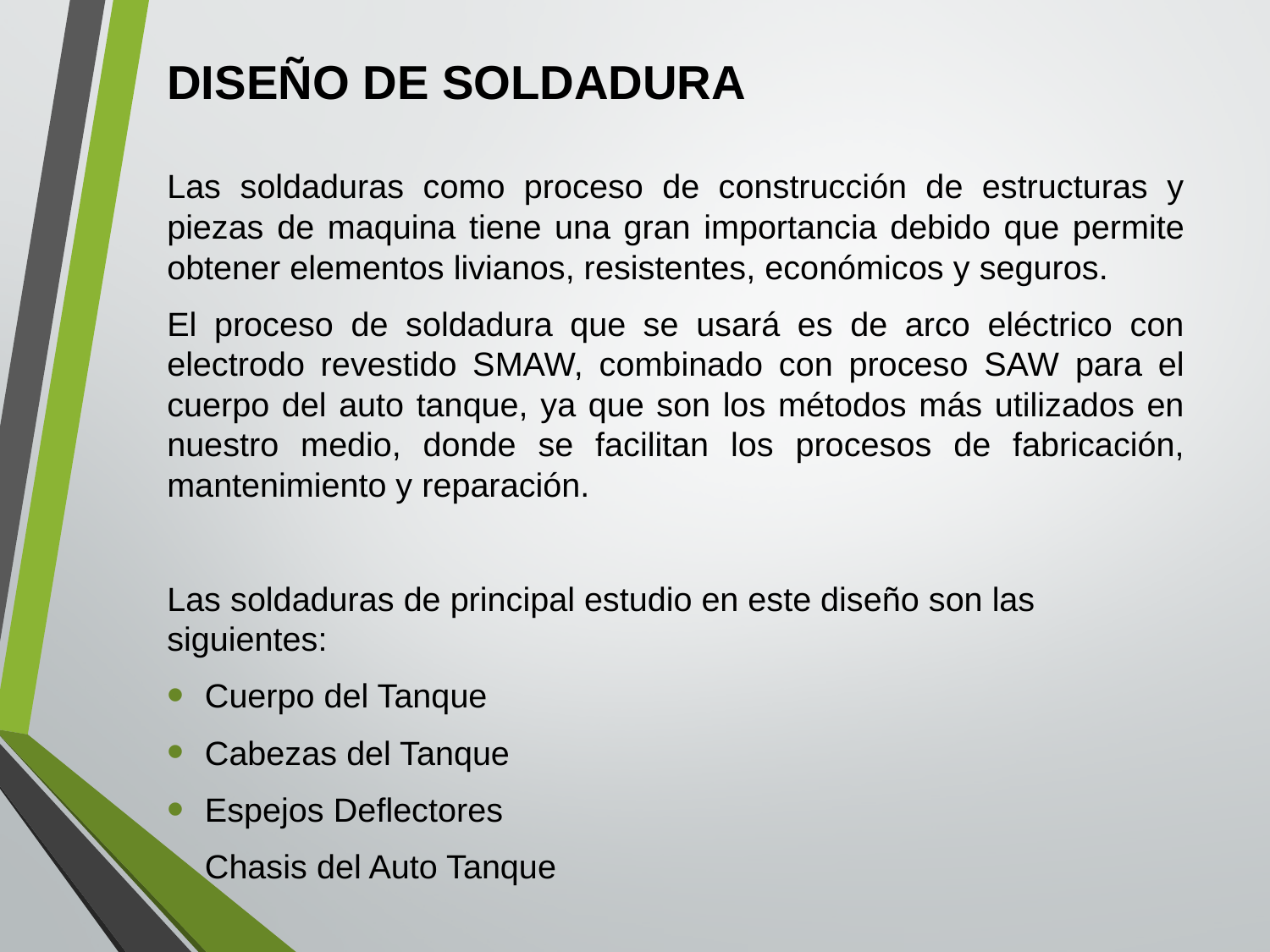

# DISEÑO DE SOLDADURA
Las soldaduras como proceso de construcción de estructuras y piezas de maquina tiene una gran importancia debido que permite obtener elementos livianos, resistentes, económicos y seguros.
El proceso de soldadura que se usará es de arco eléctrico con electrodo revestido SMAW, combinado con proceso SAW para el cuerpo del auto tanque, ya que son los métodos más utilizados en nuestro medio, donde se facilitan los procesos de fabricación, mantenimiento y reparación.

Las soldaduras de principal estudio en este diseño son las siguientes:
Cuerpo del Tanque
Cabezas del Tanque
Espejos Deflectores
Chasis del Auto Tanque